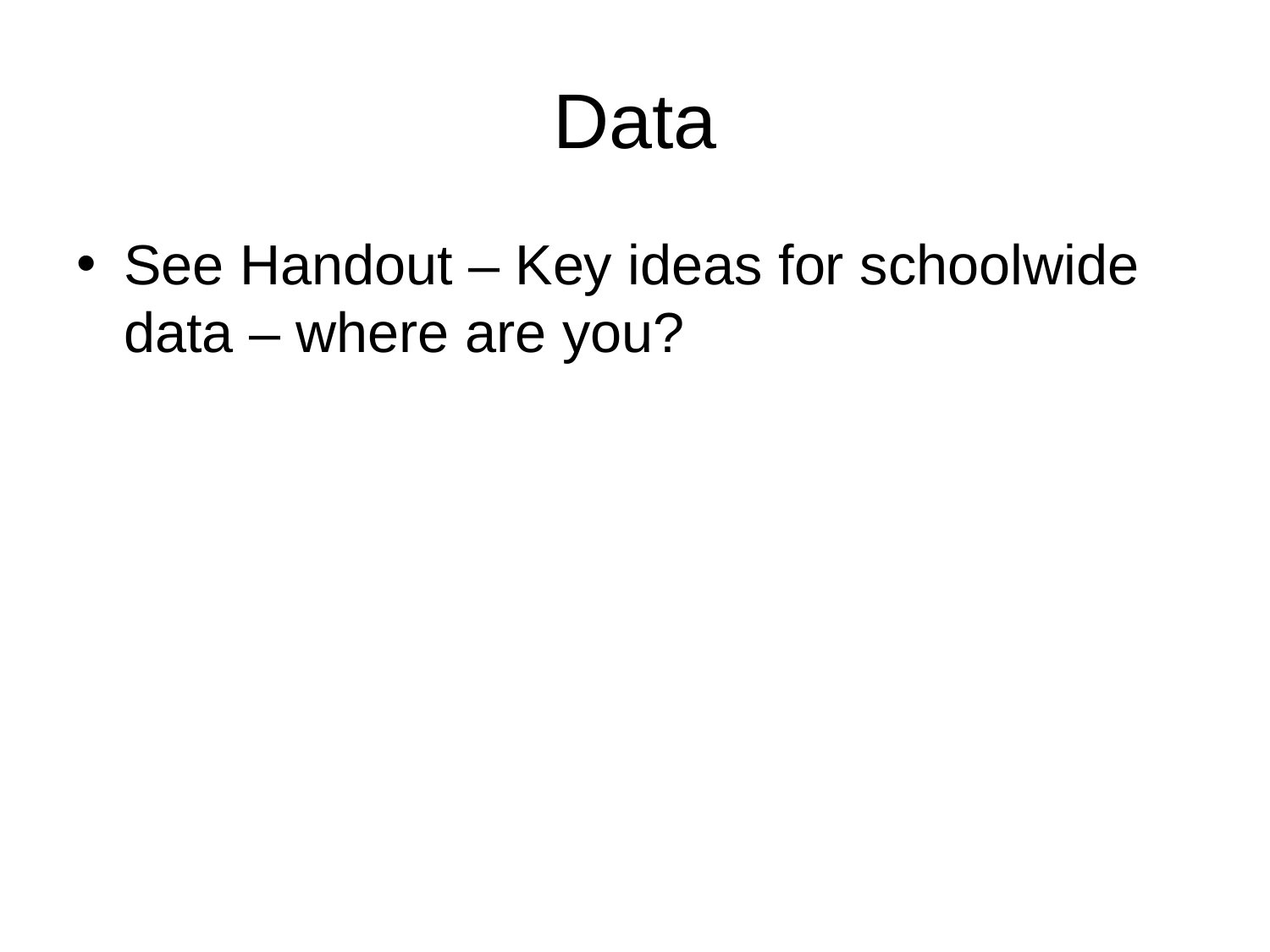

# Data
See Handout – Key ideas for schoolwide data – where are you?